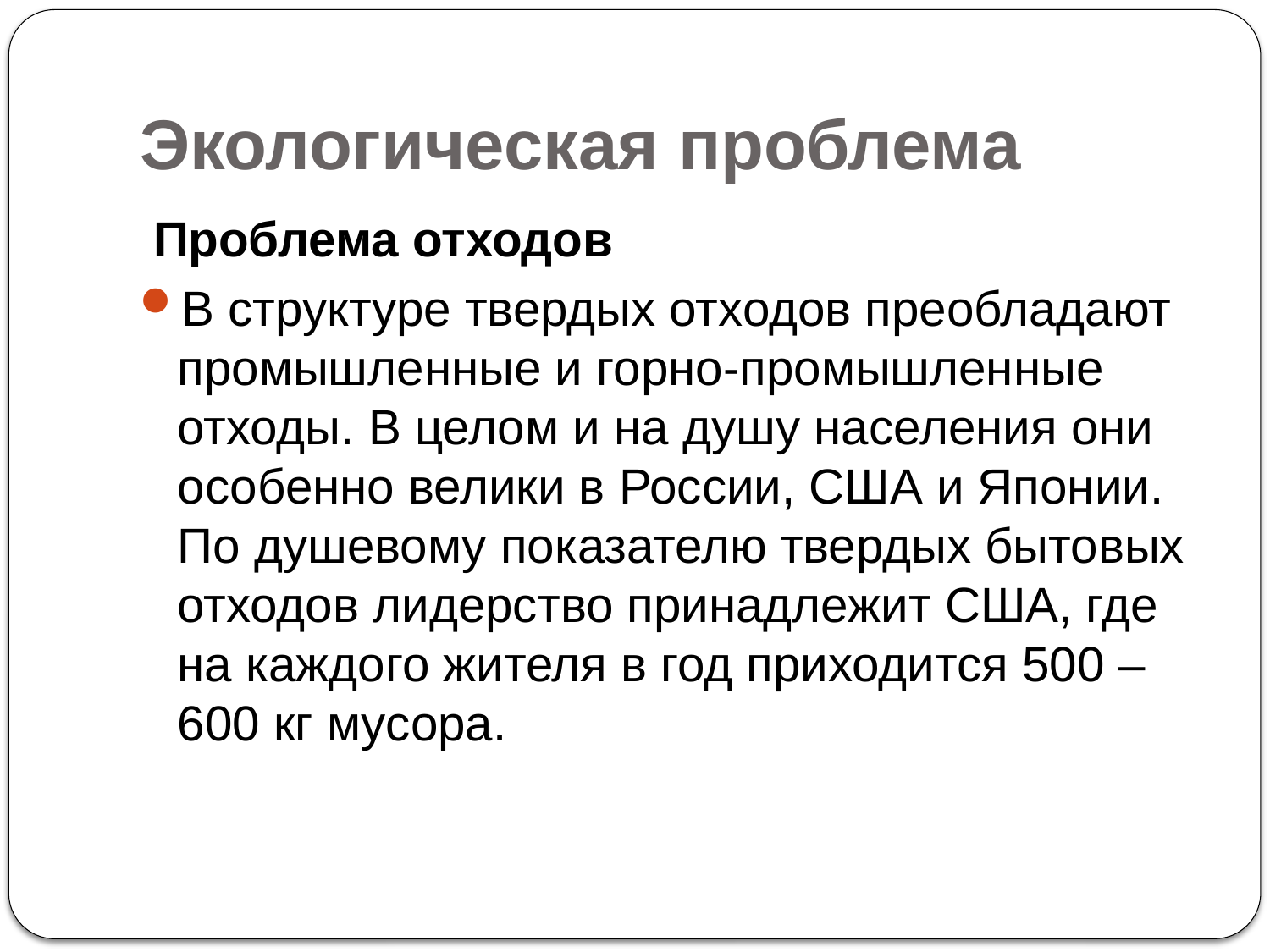

# Экологическая проблема
 Проблема отходов
В структуре твердых отходов преобладают промышленные и горно-промышленные отходы. В целом и на душу населения они особенно велики в России, США и Японии. По душевому показателю твердых бытовых отходов лидерство принадлежит США, где на каждого жителя в год приходится 500 – 600 кг мусора.